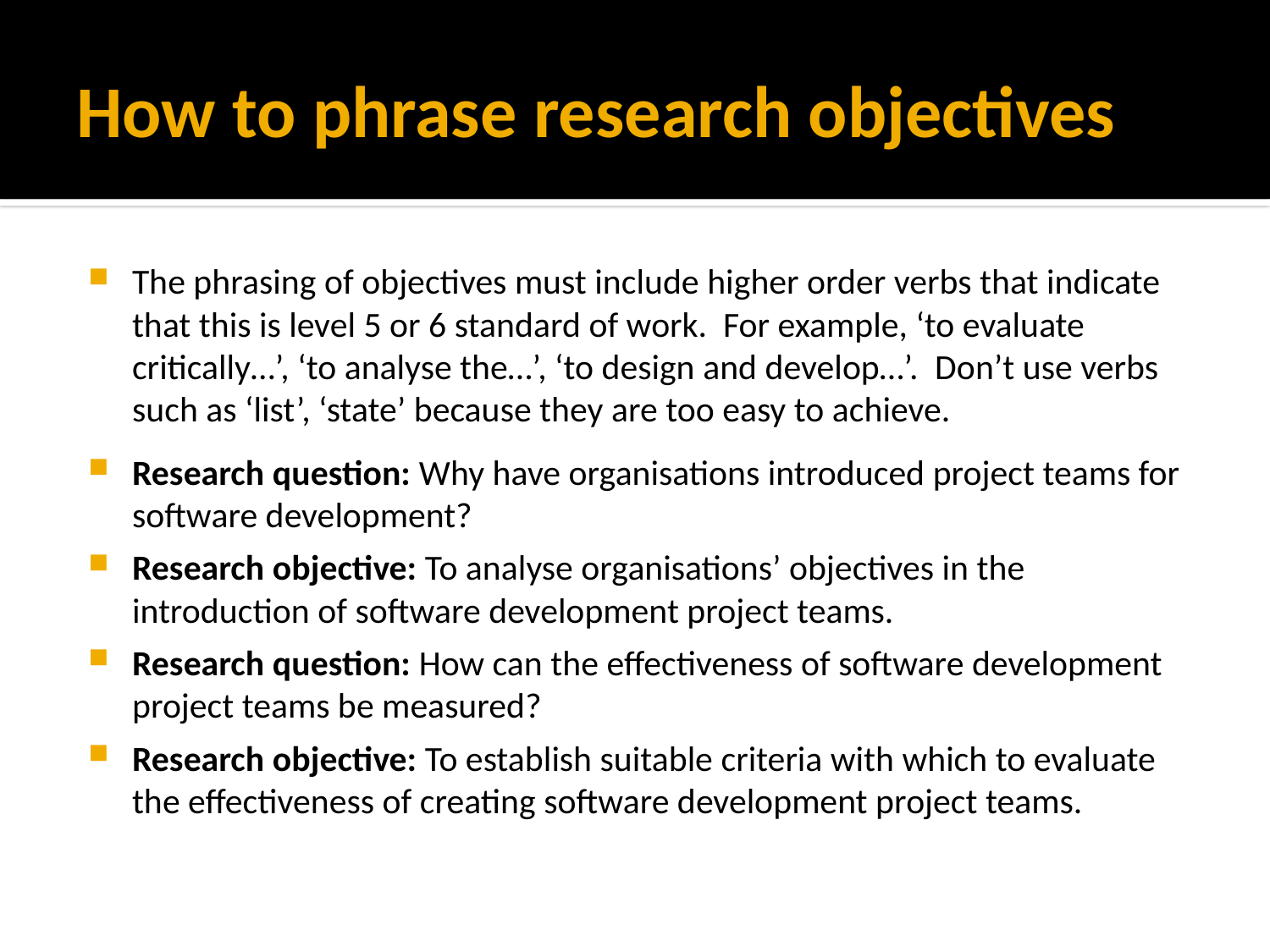

# How to phrase research objectives
The phrasing of objectives must include higher order verbs that indicate that this is level 5 or 6 standard of work.  For example, ‘to evaluate critically…’, ‘to analyse the…’, ‘to design and develop…’.  Don’t use verbs such as ‘list’, ‘state’ because they are too easy to achieve.
Research question: Why have organisations introduced project teams for software development?
Research objective: To analyse organisations’ objectives in the introduction of software development project teams.
Research question: How can the effectiveness of software development project teams be measured?
Research objective: To establish suitable criteria with which to evaluate the effectiveness of creating software development project teams.